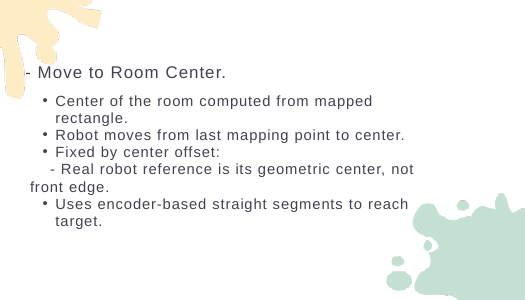

- Move to Room Center.
Center of the room computed from mapped rectangle.
Robot moves from last mapping point to center.
Fixed by center offset:
    - Real robot reference is its geometric center, not front edge.
Uses encoder-based straight segments to reach target.